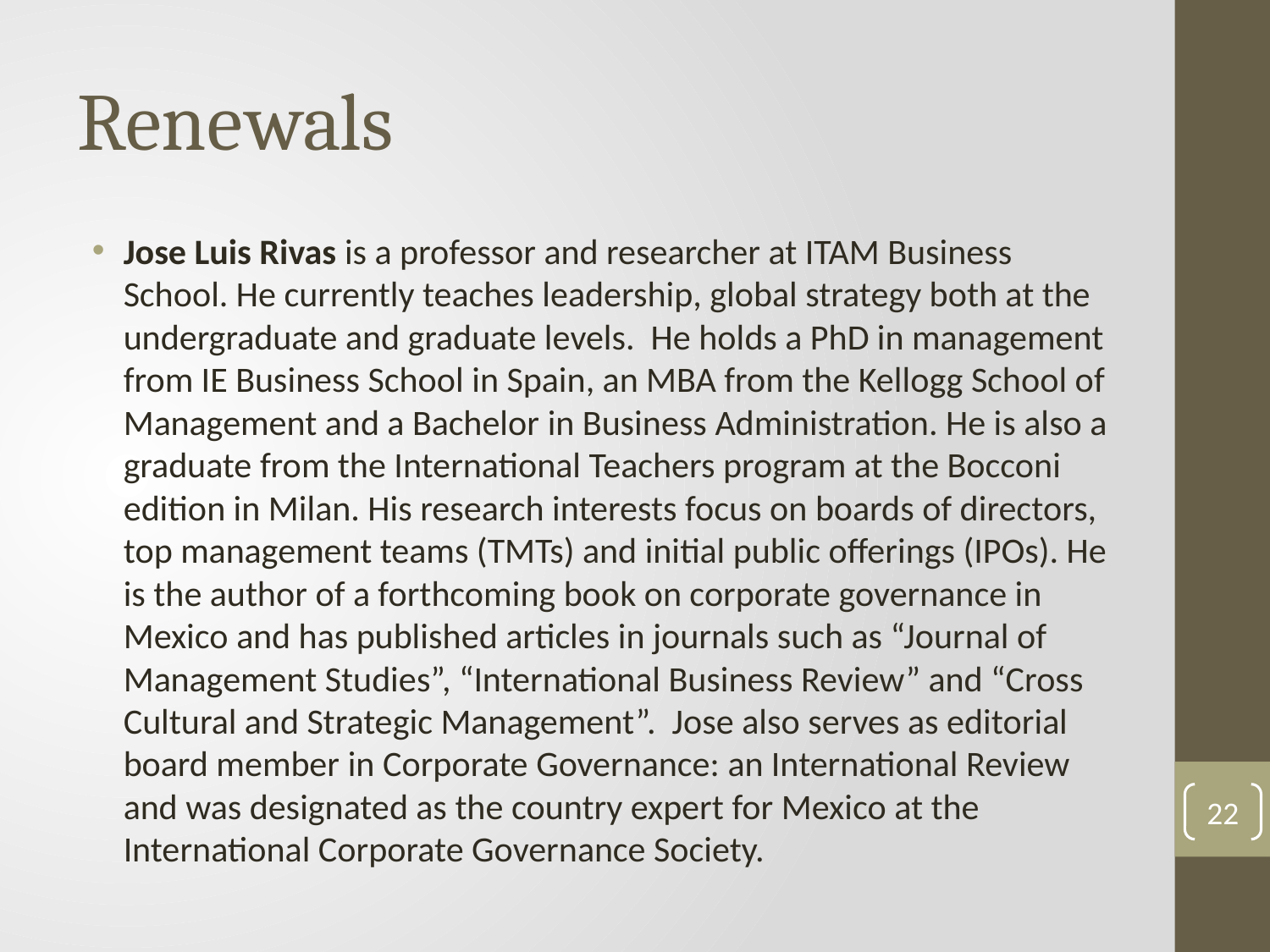

# Renewals
Jose Luis Rivas is a professor and researcher at ITAM Business School. He currently teaches leadership, global strategy both at the undergraduate and graduate levels.  He holds a PhD in management from IE Business School in Spain, an MBA from the Kellogg School of Management and a Bachelor in Business Administration. He is also a graduate from the International Teachers program at the Bocconi edition in Milan. His research interests focus on boards of directors, top management teams (TMTs) and initial public offerings (IPOs). He is the author of a forthcoming book on corporate governance in Mexico and has published articles in journals such as “Journal of Management Studies”, “International Business Review” and “Cross Cultural and Strategic Management”.  Jose also serves as editorial board member in Corporate Governance: an International Review and was designated as the country expert for Mexico at the International Corporate Governance Society.
22